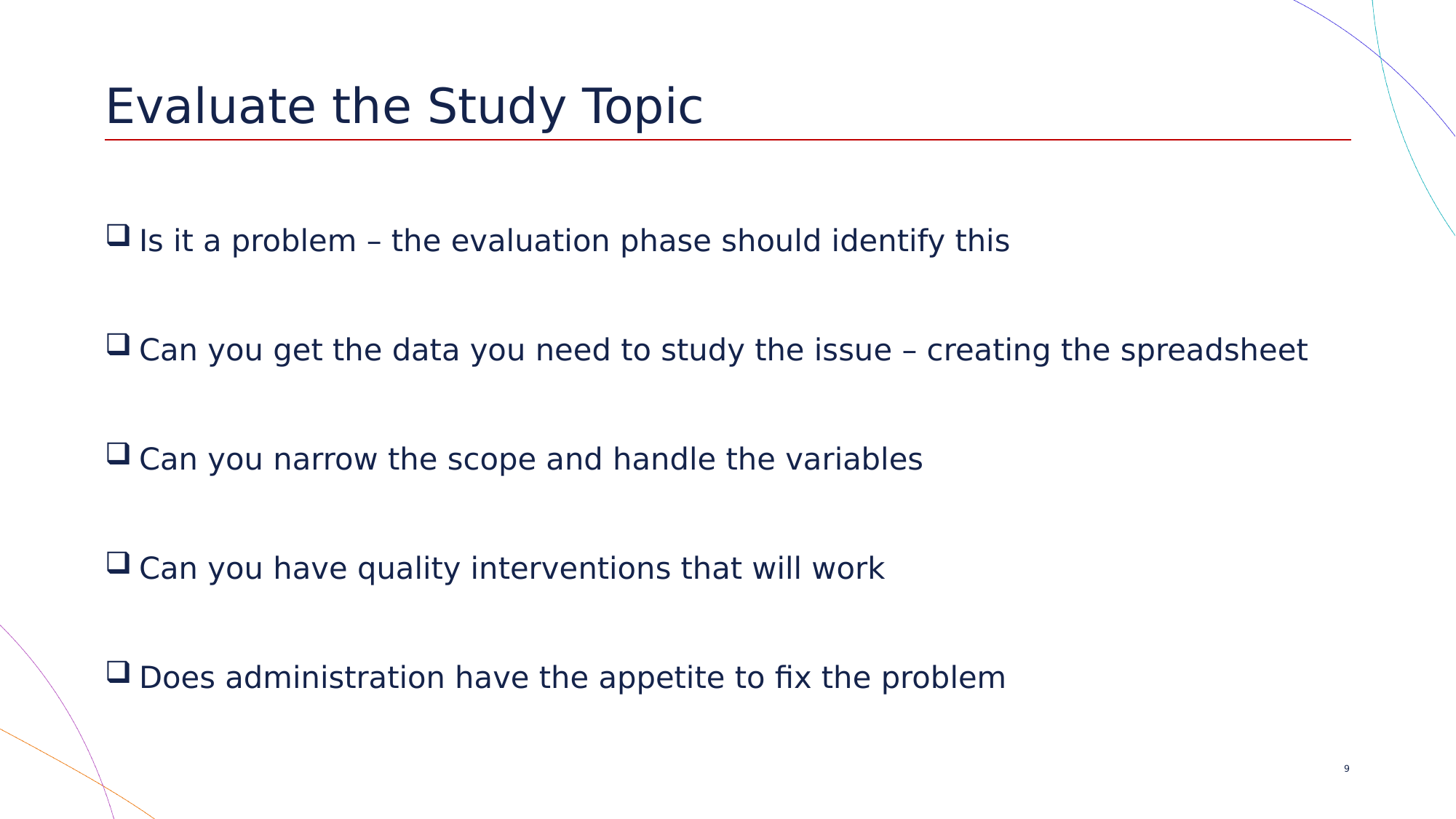

# Evaluate the Study Topic
Is it a problem – the evaluation phase should identify this

Can you get the data you need to study the issue – creating the spreadsheet

Can you narrow the scope and handle the variables

Can you have quality interventions that will work

Does administration have the appetite to fix the problem